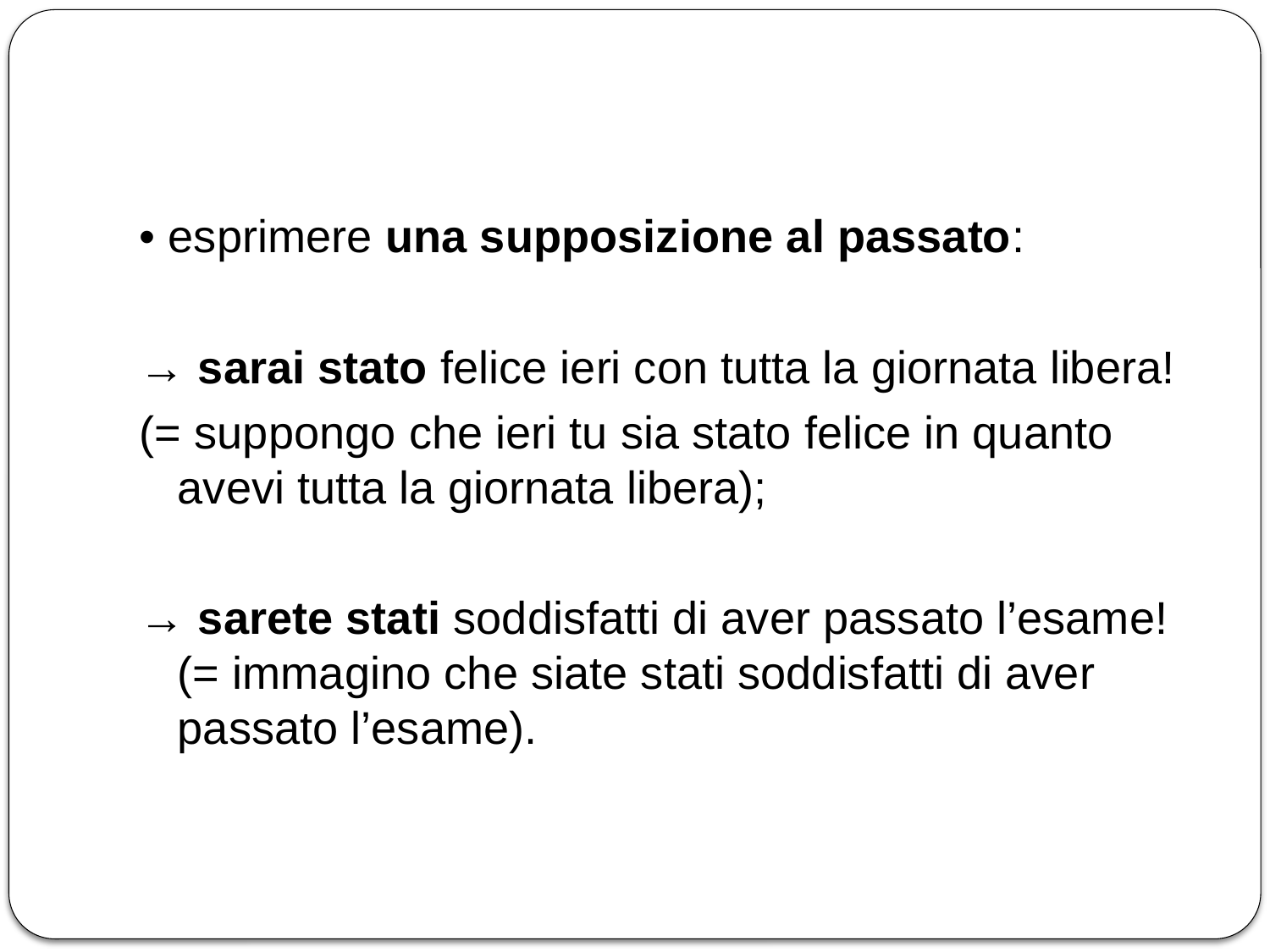

#
• esprimere una supposizione al passato:

→ sarai stato felice ieri con tutta la giornata libera!
(= suppongo che ieri tu sia stato felice in quanto avevi tutta la giornata libera);

→ sarete stati soddisfatti di aver passato l’esame! (= immagino che siate stati soddisfatti di aver passato l’esame).